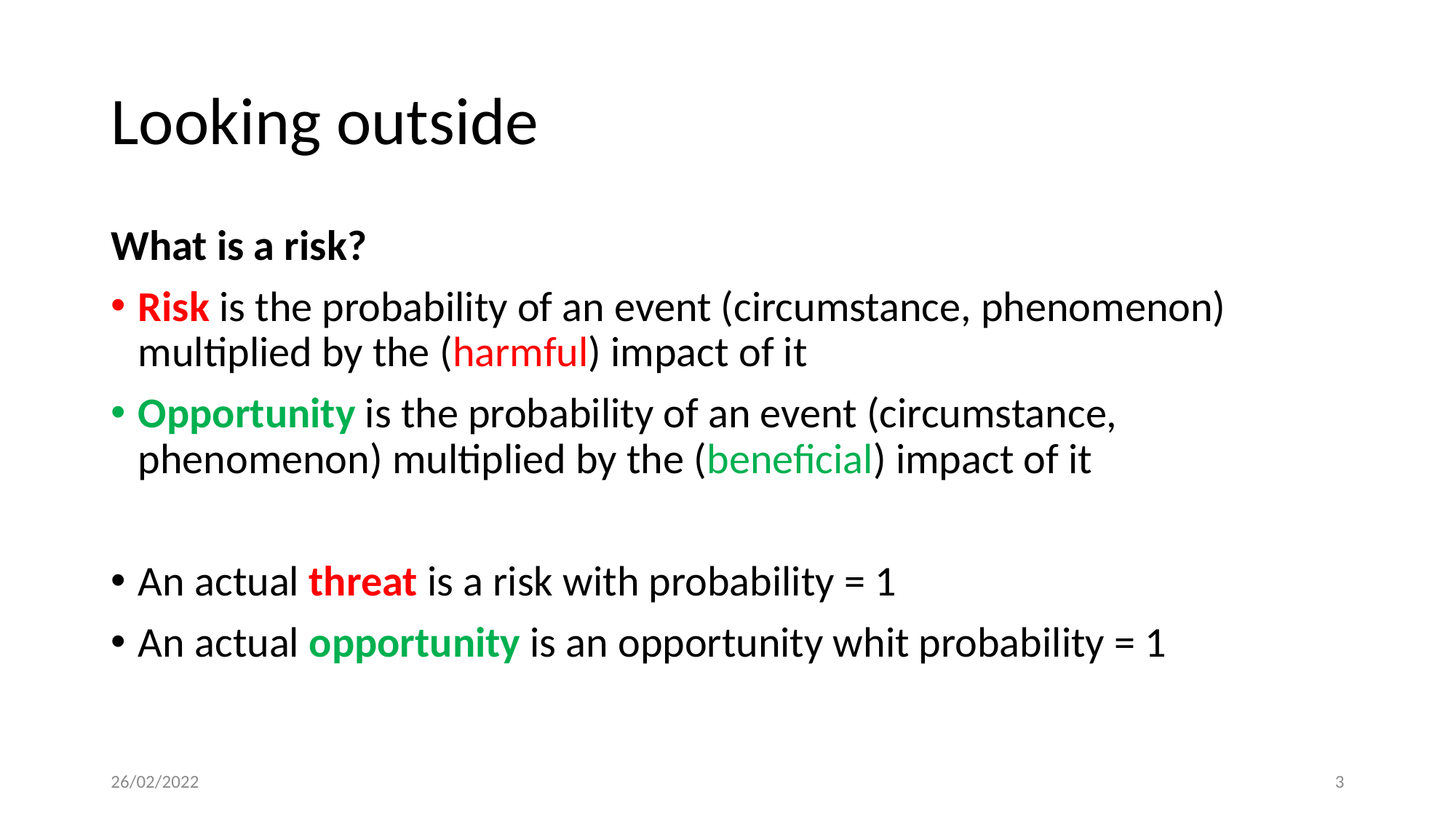

# Looking outside
What is a risk?
Risk is the probability of an event (circumstance, phenomenon) multiplied by the (harmful) impact of it
Opportunity is the probability of an event (circumstance, phenomenon) multiplied by the (beneficial) impact of it

An actual threat is a risk with probability = 1
An actual opportunity is an opportunity whit probability = 1
26/02/2022

3